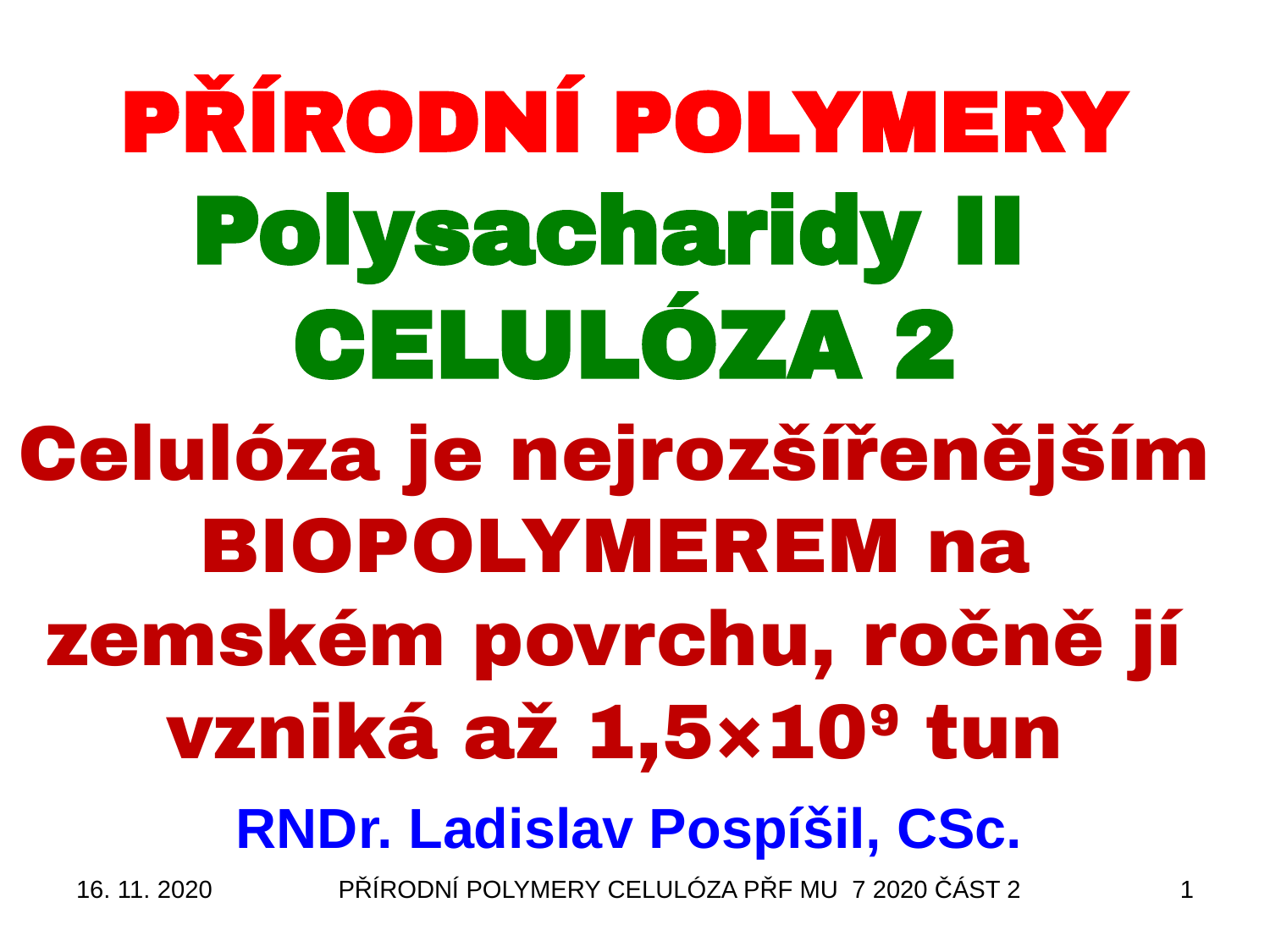

# PŘÍRODNÍ POLYMERY Polysacharidy II  CELULÓZA 2
Celulóza je nejrozšířenějším BIOPOLYMEREM na zemském povrchu, ročně jí vzniká až 1,5×109 tun
RNDr. Ladislav Pospíšil, CSc.
16. 11. 2020
PŘÍRODNÍ POLYMERY CELULÓZA PŘF MU  7 2020 ČÁST 2
1